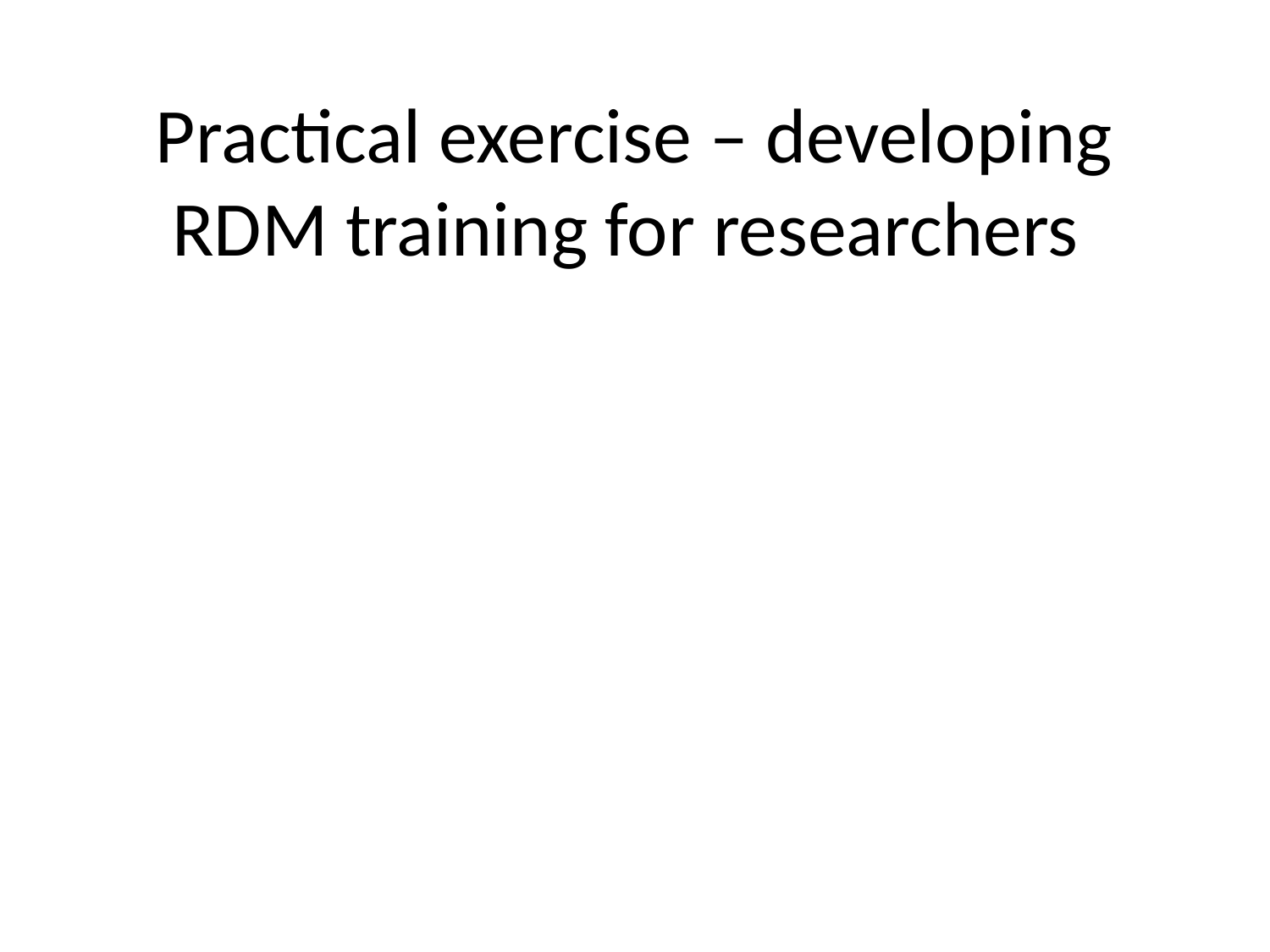

# Practical exercise – developing RDM training for researchers